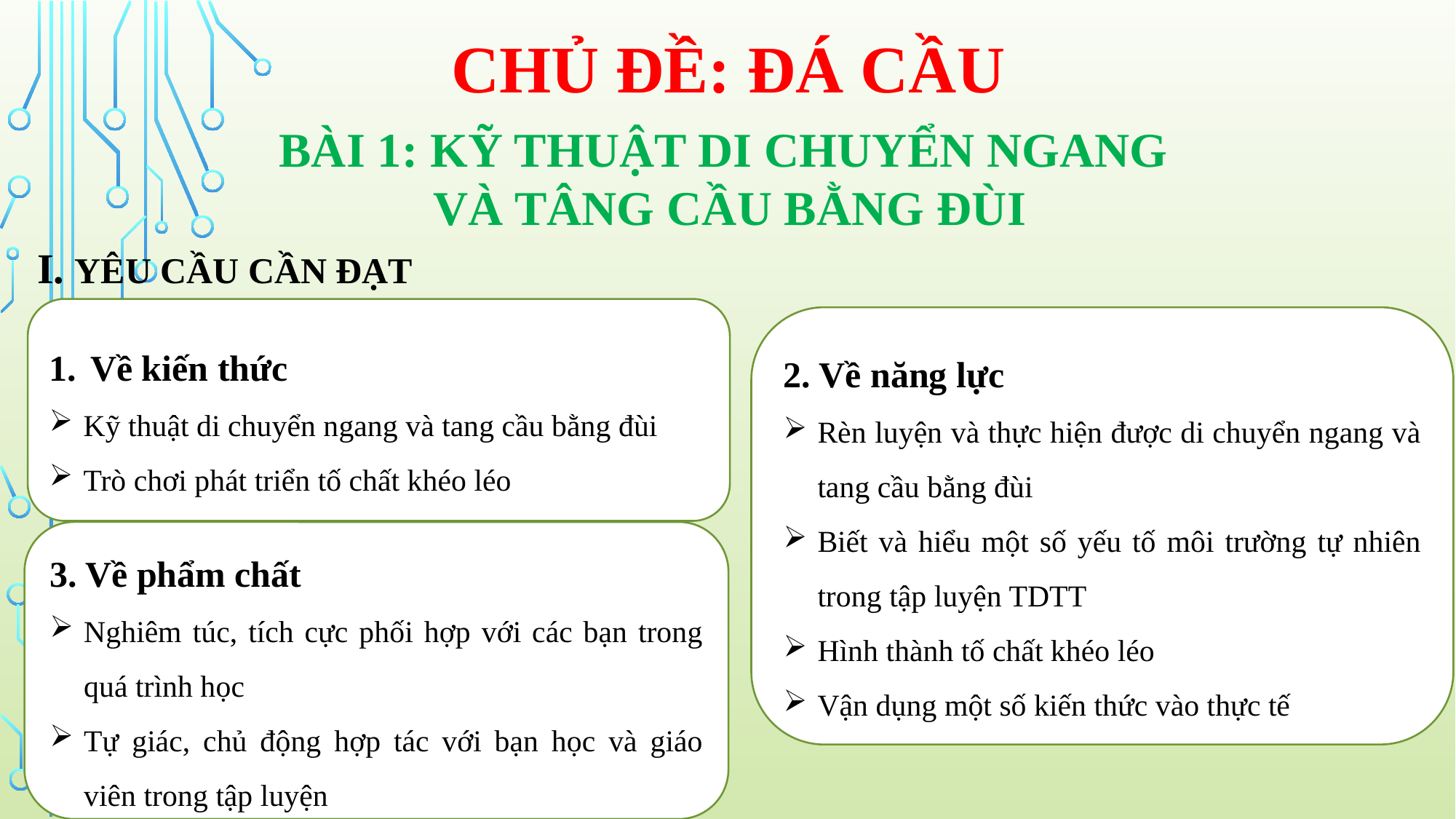

CHỦ ĐỀ: ĐÁ CẦU
BÀI 1: KỸ THUẬT DI CHUYỂN NGANG
VÀ TÂNG CẦU BẰNG ĐÙI
I. YÊU CẦU CẦN ĐẠT
Về kiến thức
Kỹ thuật di chuyển ngang và tang cầu bằng đùi
Trò chơi phát triển tố chất khéo léo
2. Về năng lực
Rèn luyện và thực hiện được di chuyển ngang và tang cầu bằng đùi
Biết và hiểu một số yếu tố môi trường tự nhiên trong tập luyện TDTT
Hình thành tố chất khéo léo
Vận dụng một số kiến thức vào thực tế
3. Về phẩm chất
Nghiêm túc, tích cực phối hợp với các bạn trong quá trình học
Tự giác, chủ động hợp tác với bạn học và giáo viên trong tập luyện